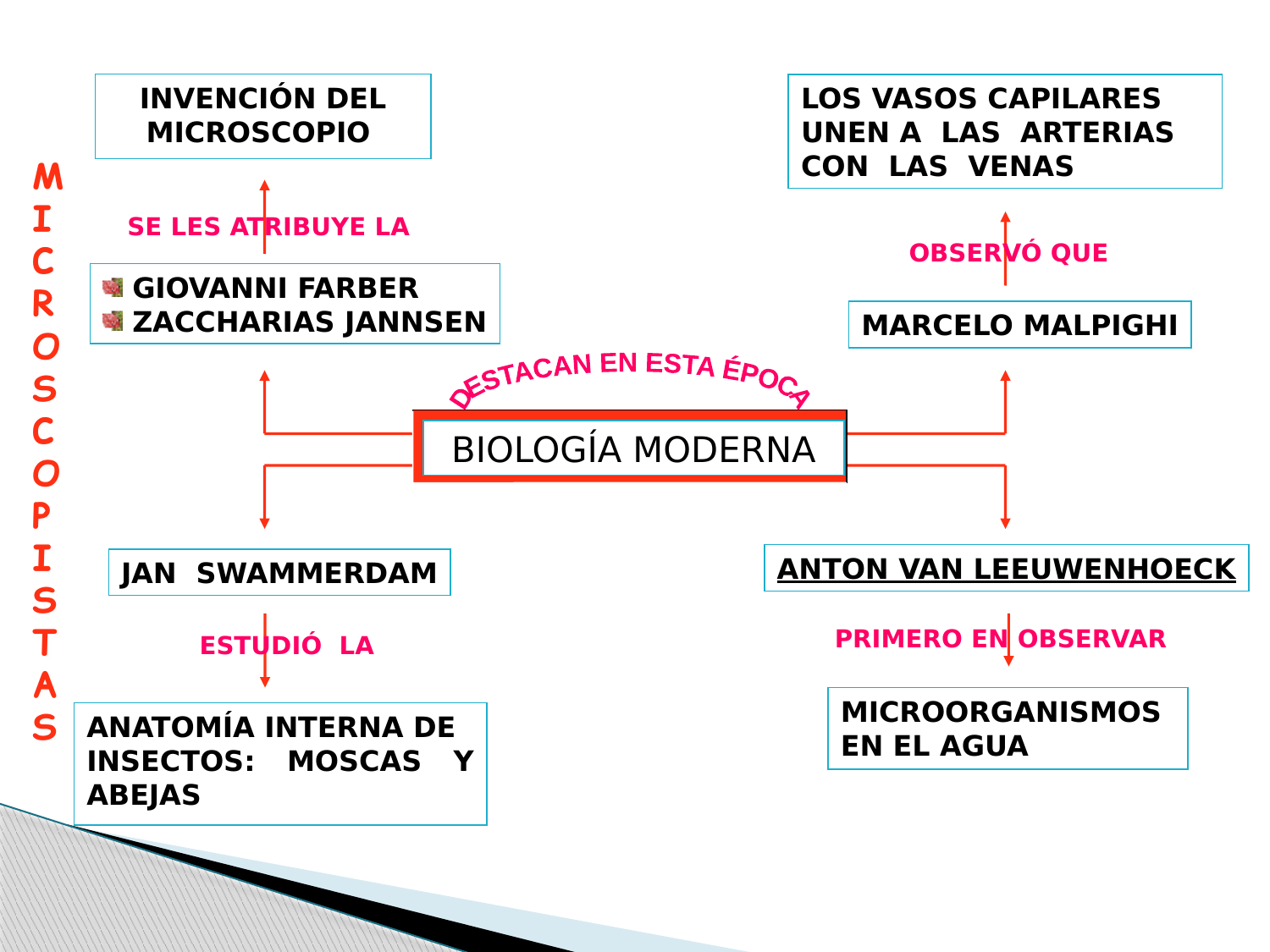

INVENCIÓN DEL MICROSCOPIO
LOS VASOS CAPILARES UNEN A  LAS  ARTERIAS
CON  LAS  VENAS
M
I
C
R
O
S
C
O
P
I
S
T
A
S

SE LES ATRIBUYE LA

OBSERVÓ QUE
 GIOVANNI FARBER
 ZACCHARIAS JANNSEN
MARCELO MALPIGHI
DESTACAN EN ESTA ÉPOCA

BIOLOGÍA MODERNA

ANTON VAN LEEUWENHOECK
JAN  SWAMMERDAM

PRIMERO EN OBSERVAR
ESTUDIÓ  LA
MICROORGANISMOS EN EL AGUA
ANATOMÍA INTERNA DE
INSECTOS: MOSCAS Y ABEJAS